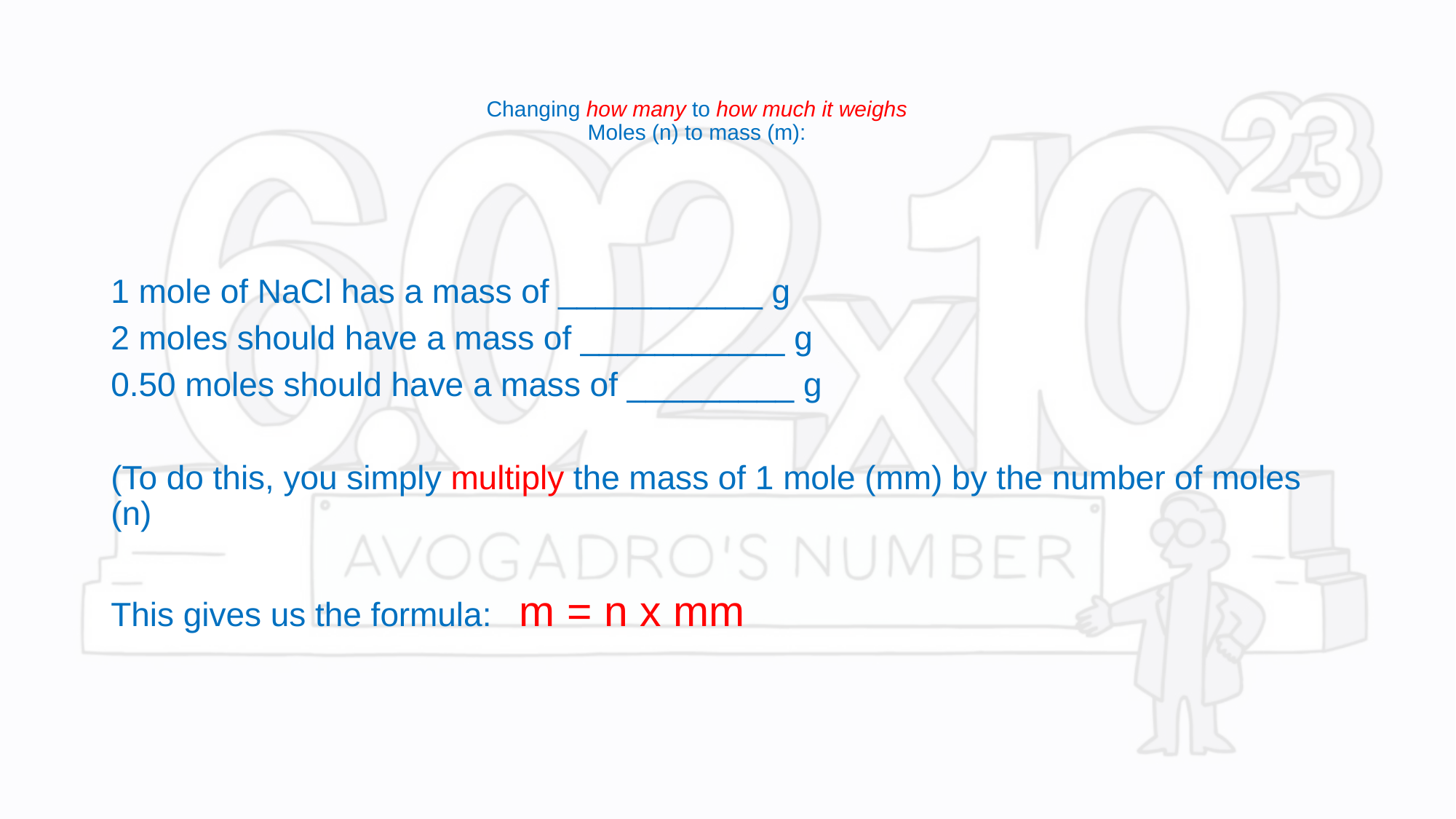

# Changing how many to how much it weighs Moles (n) to mass (m):

1 mole of NaCl has a mass of ___________ g
2 moles should have a mass of ___________ g
0.50 moles should have a mass of _________ g

(To do this, you simply multiply the mass of 1 mole (mm) by the number of moles (n)

This gives us the formula:   m = n x mm